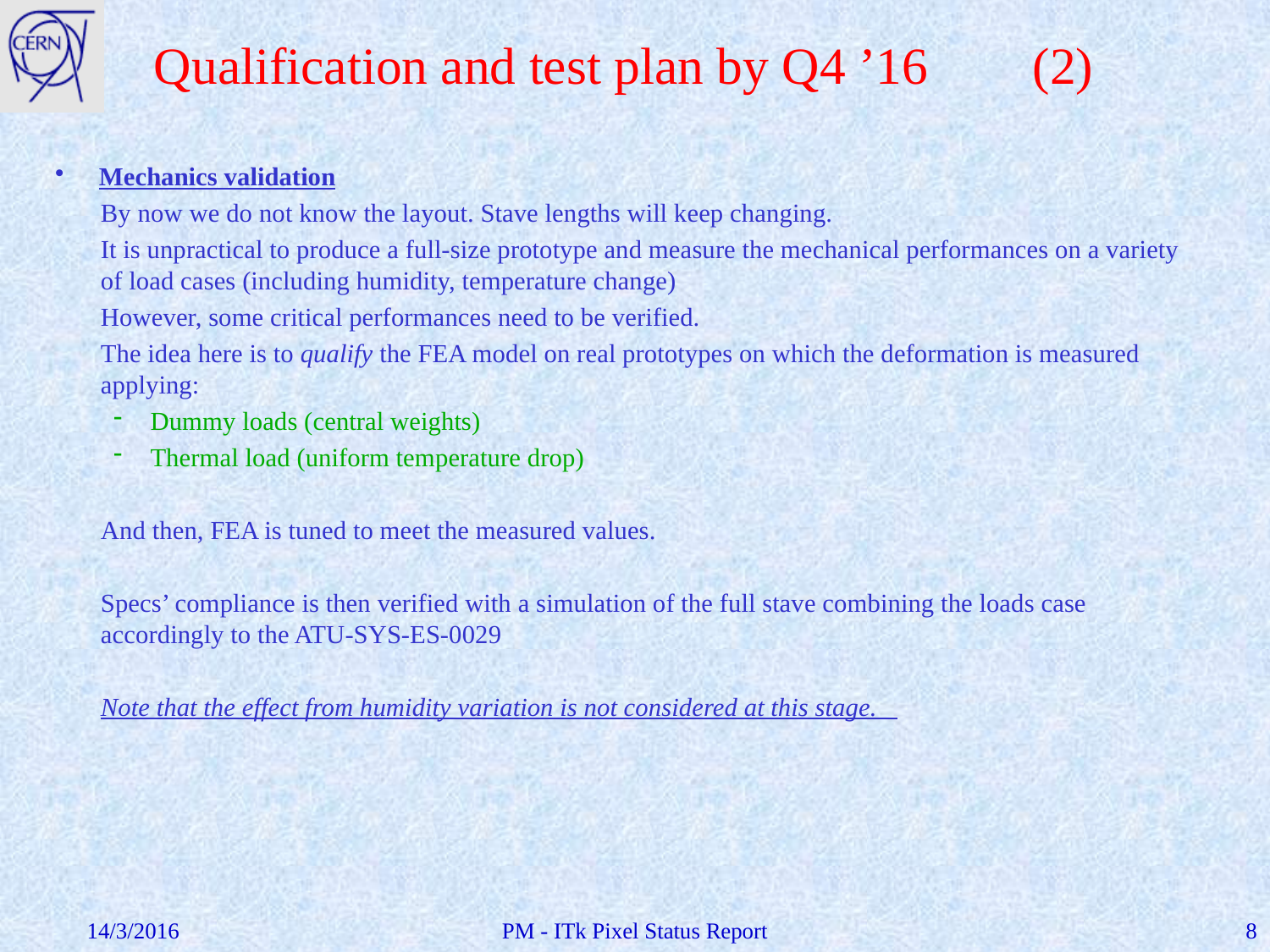

# Qualification and test plan by Q4 ’16        (2)
Mechanics validation
By now we do not know the layout. Stave lengths will keep changing.
It is unpractical to produce a full-size prototype and measure the mechanical performances on a variety of load cases (including humidity, temperature change)
However, some critical performances need to be verified.
The idea here is to qualify the FEA model on real prototypes on which the deformation is measured applying:
Dummy loads (central weights)
Thermal load (uniform temperature drop)

And then, FEA is tuned to meet the measured values.

Specs’ compliance is then verified with a simulation of the full stave combining the loads case accordingly to the ATU-SYS-ES-0029

Note that the effect from humidity variation is not considered at this stage.
14/3/2016
PM - ITk Pixel Status Report
8